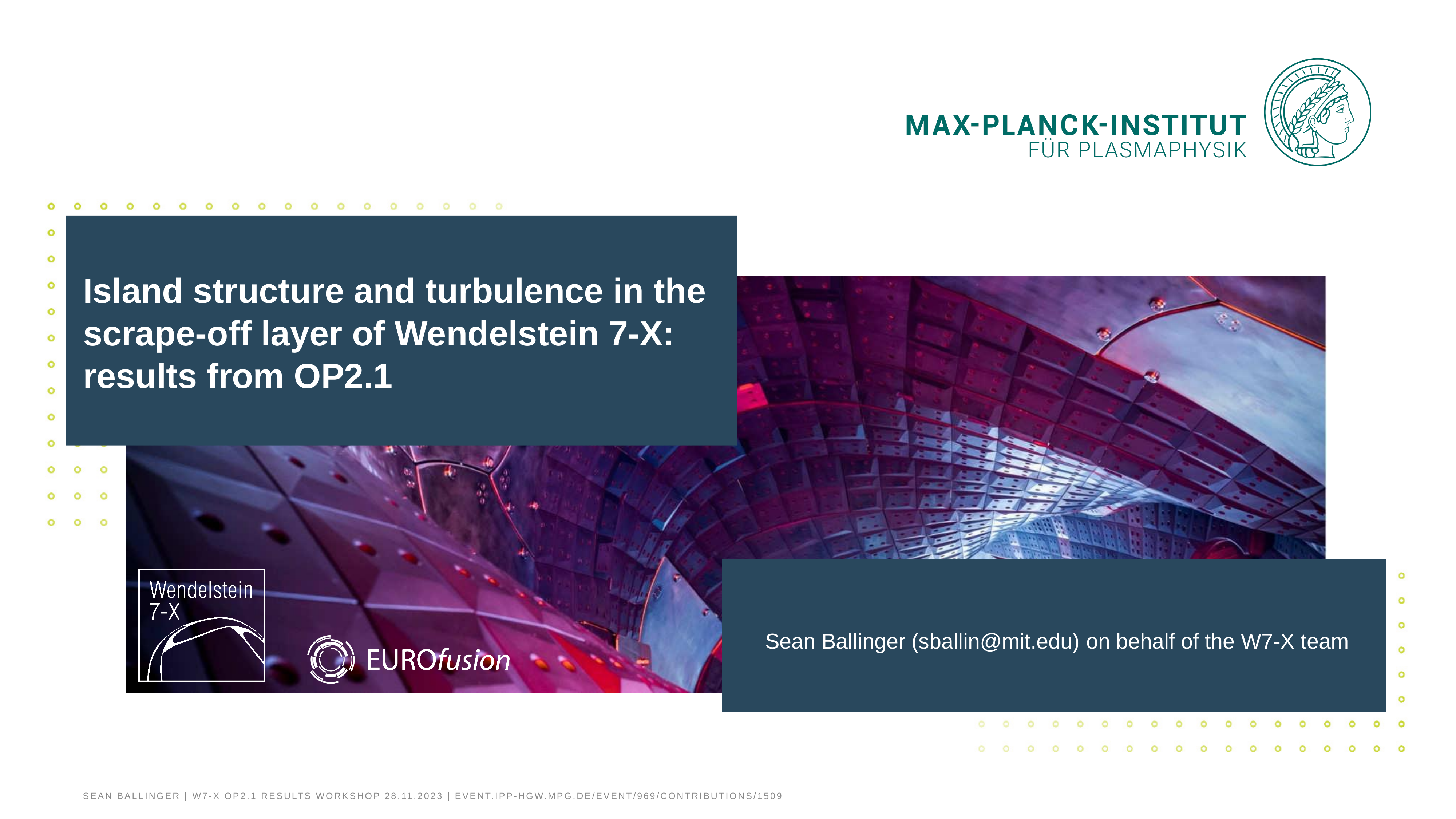

# Island structure and turbulence in the scrape-off layer of Wendelstein 7-X: results from OP2.1
Sean Ballinger (sballin@mit.edu) on behalf of the W7-X team
Sean Ballinger | W7-X op2.1 results workshop 28.11.2023 | event.ipp-hgw.mpg.de/event/969/contributions/1509